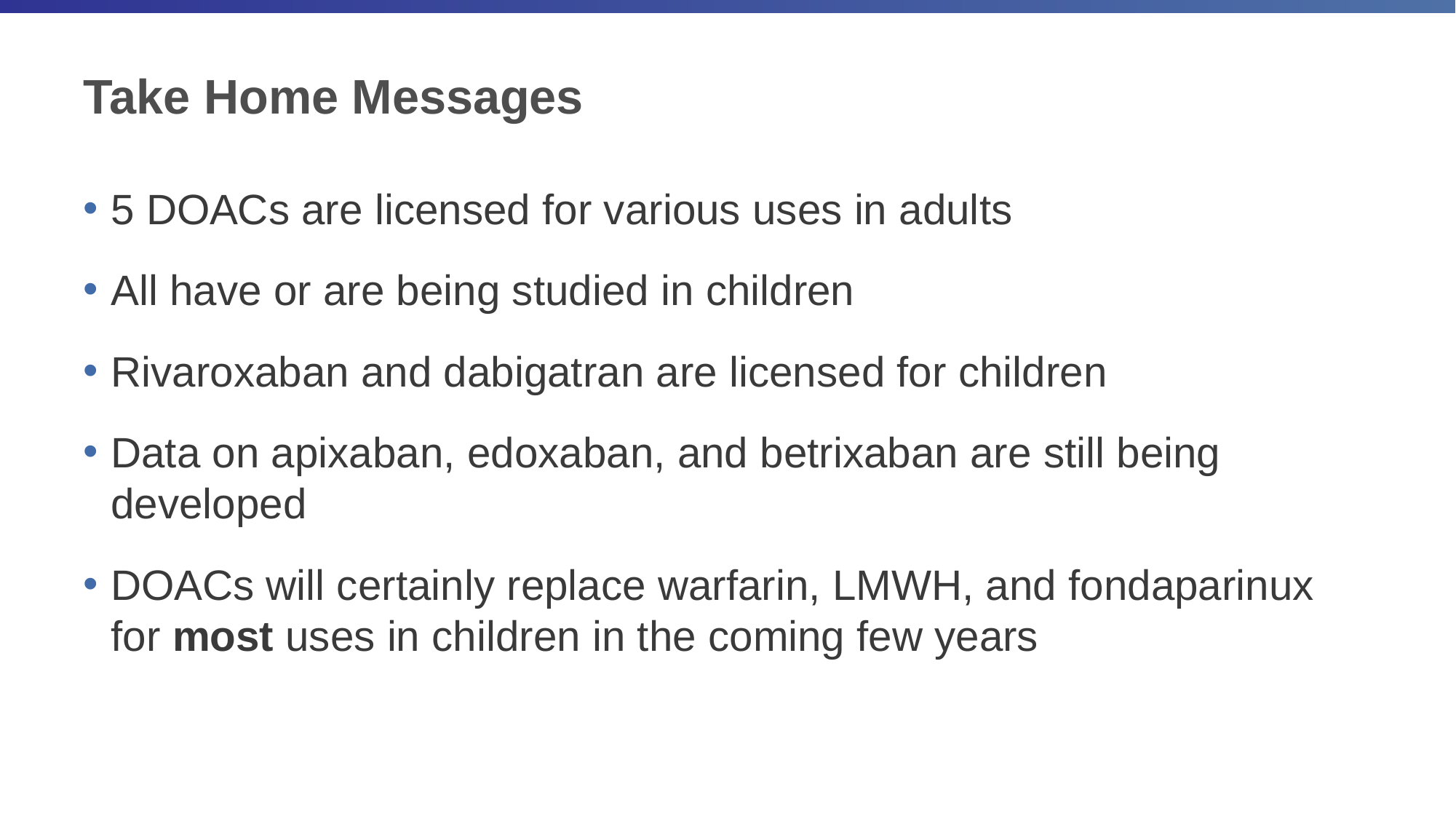

# Take Home Messages
5 DOACs are licensed for various uses in adults
All have or are being studied in children
Rivaroxaban and dabigatran are licensed for children
Data on apixaban, edoxaban, and betrixaban are still being developed
DOACs will certainly replace warfarin, LMWH, and fondaparinux for most uses in children in the coming few years